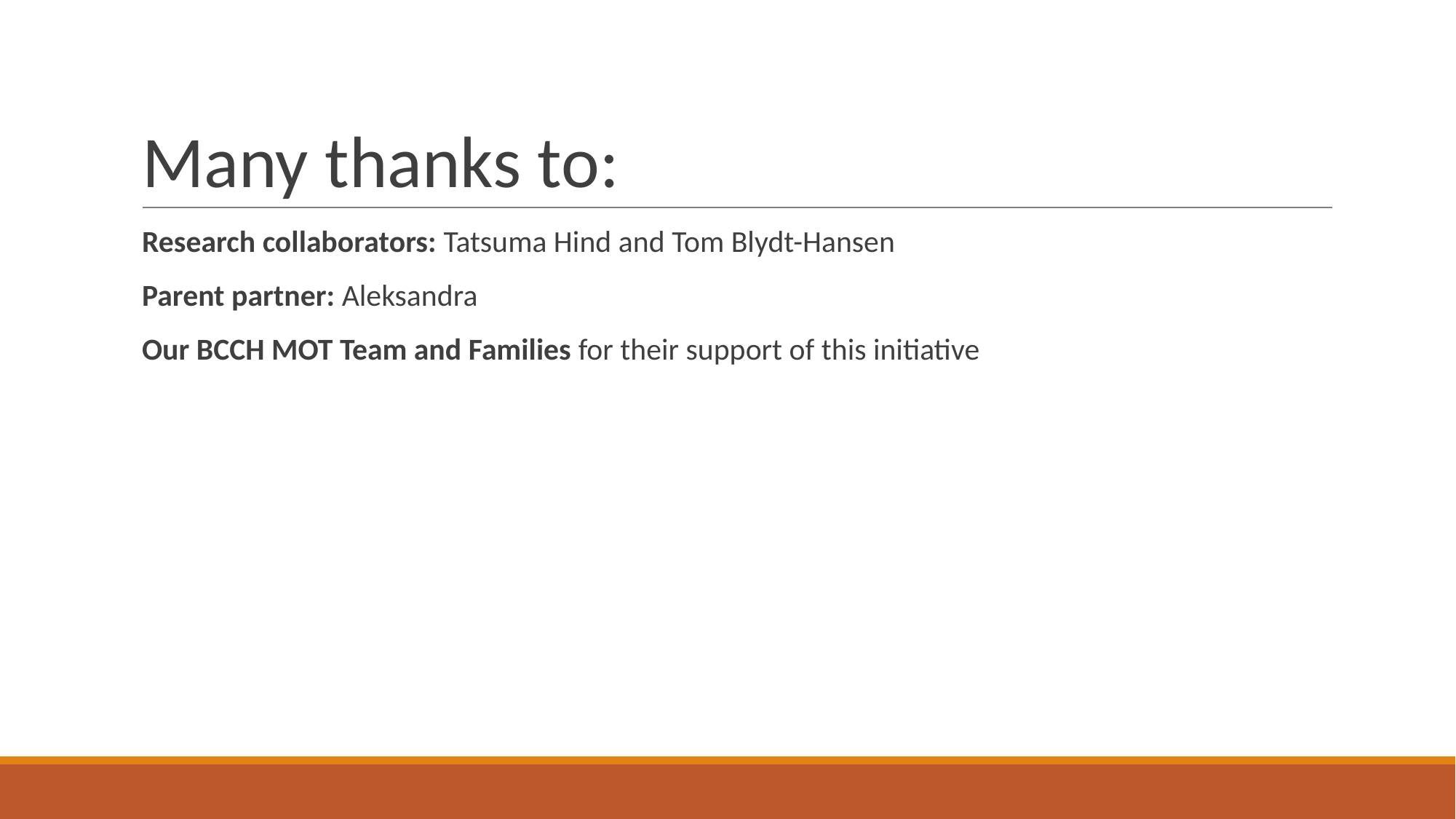

# Many thanks to:
Research collaborators: Tatsuma Hind and Tom Blydt-Hansen
Parent partner: Aleksandra
Our BCCH MOT Team and Families for their support of this initiative